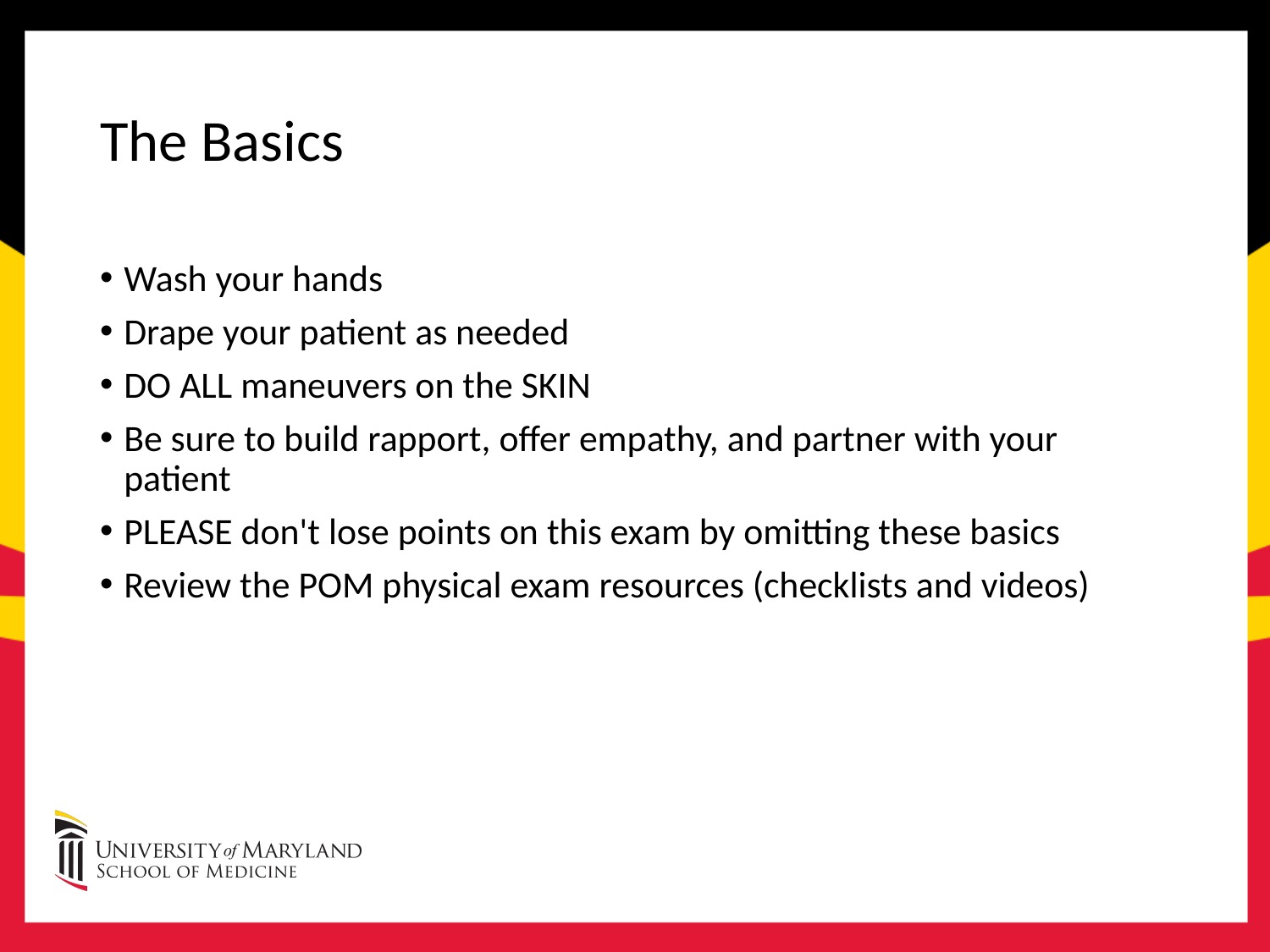

# The Basics
Wash your hands
Drape your patient as needed
DO ALL maneuvers on the SKIN
Be sure to build rapport, offer empathy, and partner with your patient
PLEASE don't lose points on this exam by omitting these basics
Review the POM physical exam resources (checklists and videos)